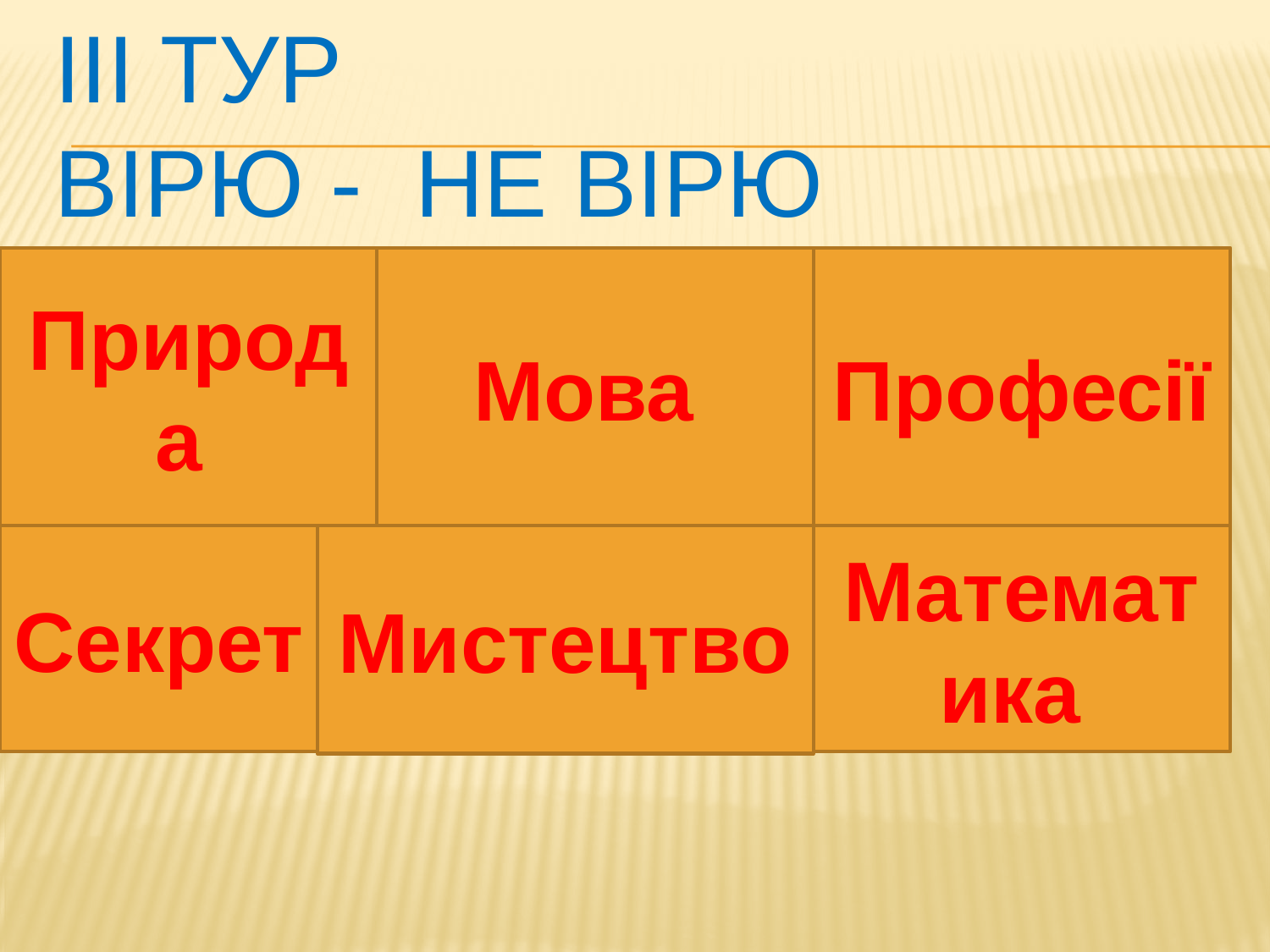

# ІІІ тУР ВІРЮ -  НЕ ВІРЮ
Природа
Мова
Професії
Секрет
Мистецтво
Математика